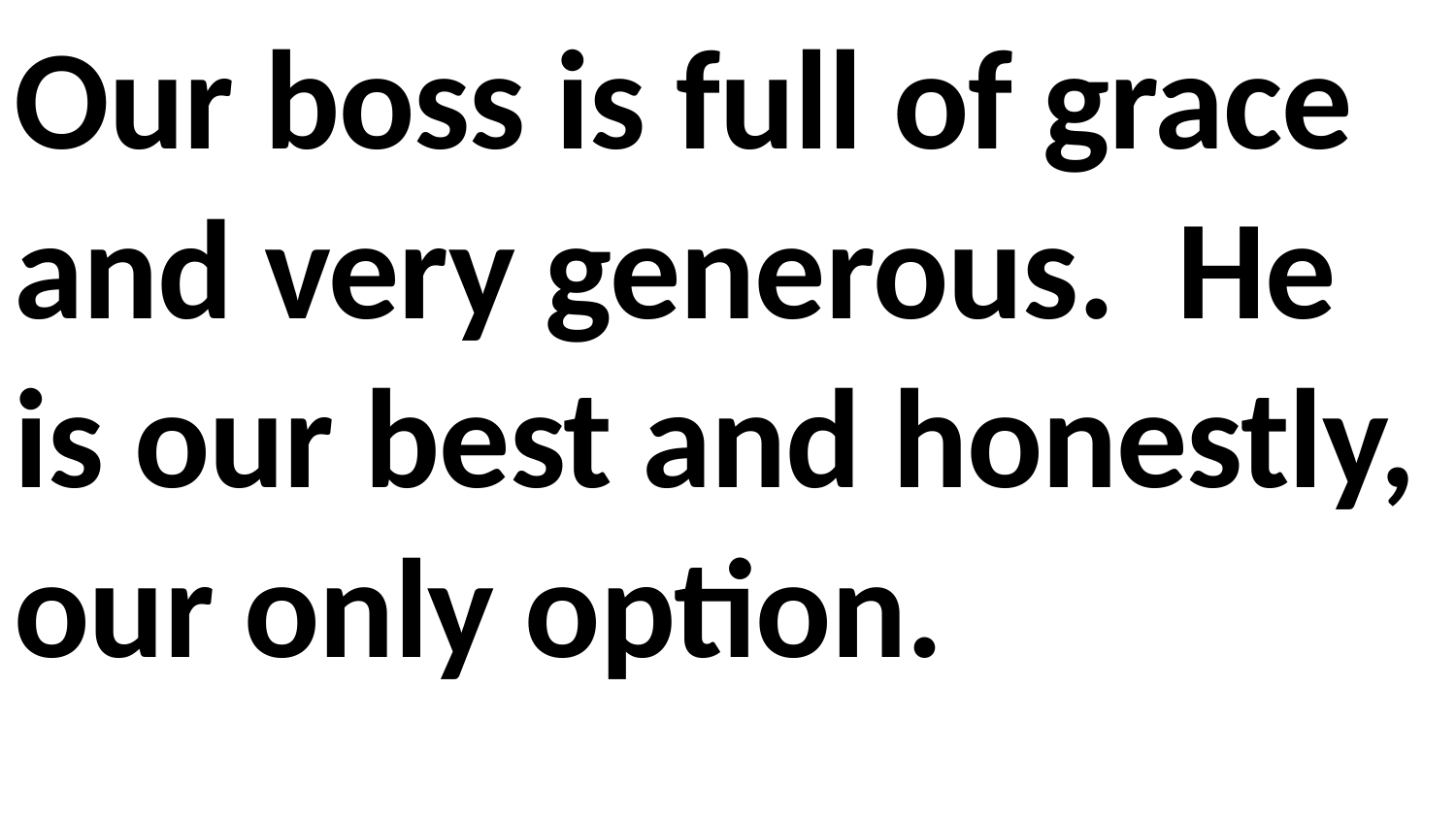

Our boss is full of grace and very generous.  He is our best and honestly, our only option.